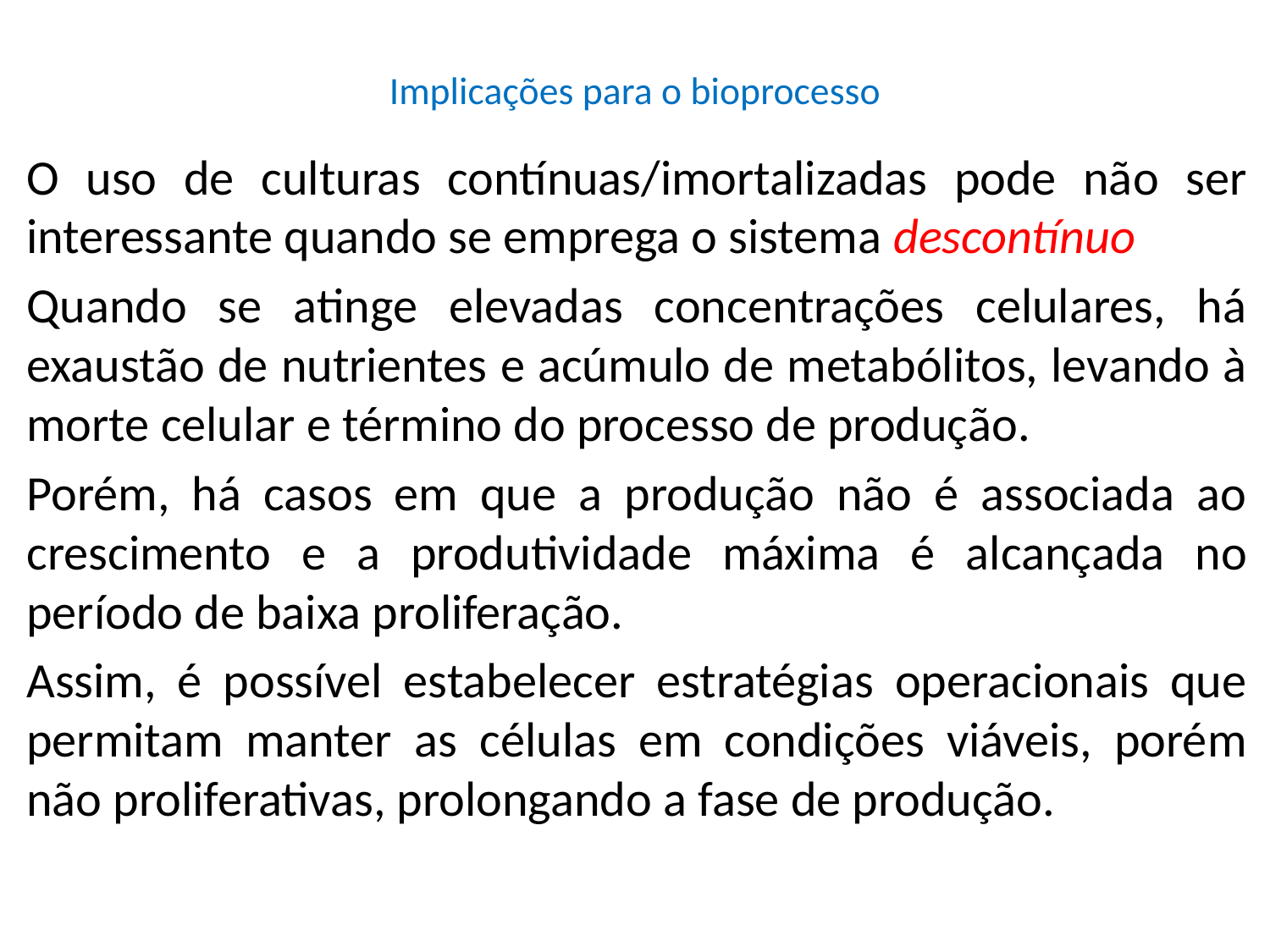

# Implicações para o bioprocesso
O uso de culturas contínuas/imortalizadas pode não ser interessante quando se emprega o sistema descontínuo
Quando se atinge elevadas concentrações celulares, há exaustão de nutrientes e acúmulo de metabólitos, levando à morte celular e término do processo de produção.
Porém, há casos em que a produção não é associada ao crescimento e a produtividade máxima é alcançada no período de baixa proliferação.
Assim, é possível estabelecer estratégias operacionais que permitam manter as células em condições viáveis, porém não proliferativas, prolongando a fase de produção.